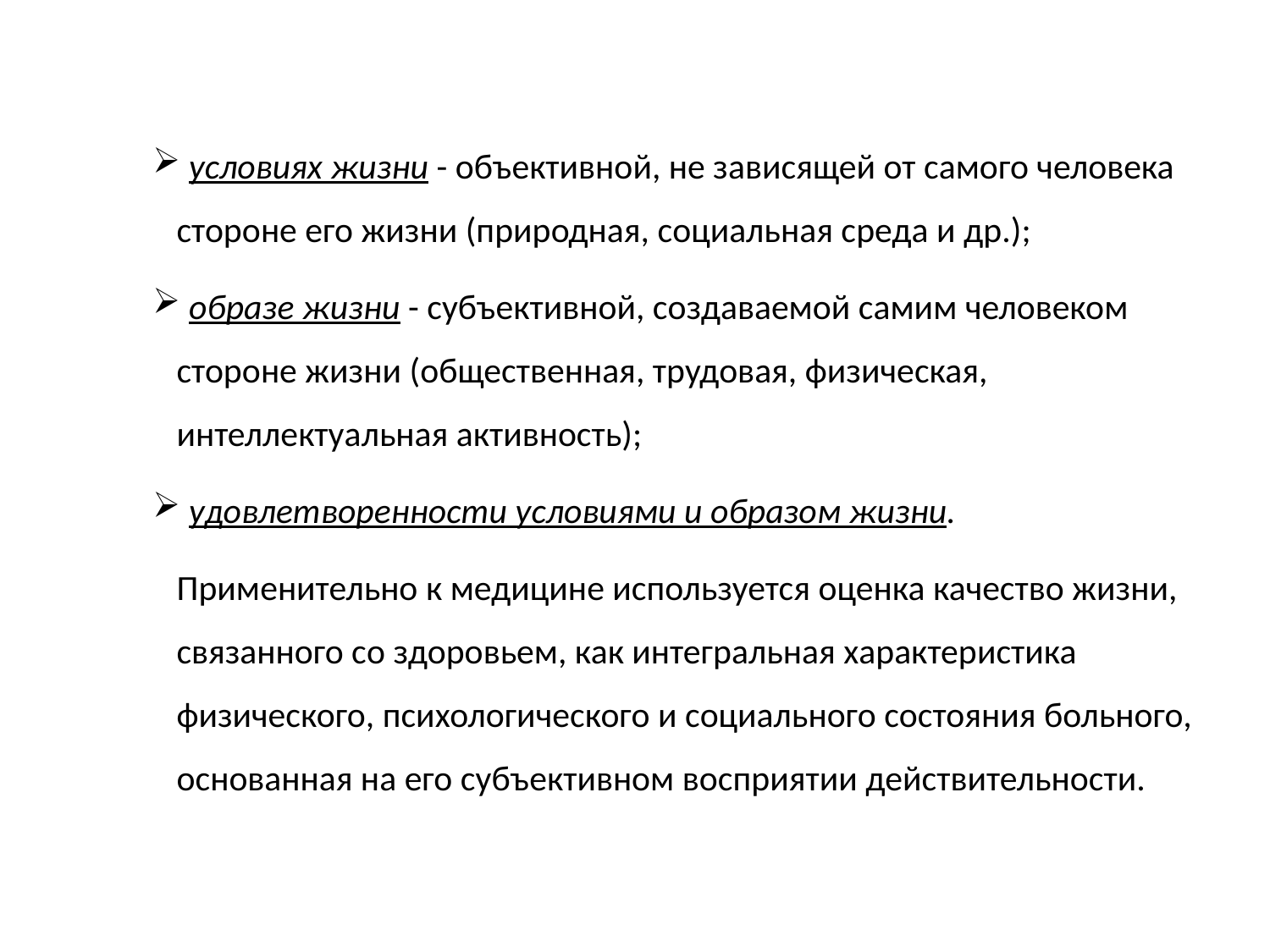

условиях жизни - объективной, не зависящей от самого человека стороне его жизни (природная, социальная среда и др.);
 образе жизни - субъективной, создаваемой самим человеком стороне жизни (общественная, трудовая, физическая, интеллектуальная активность);
 удовлетворенности условиями и образом жизни.
	Применительно к медицине используется оценка качество жизни, связанного со здоровьем, как интегральная характеристика физического, психологического и социального состояния больного, основанная на его субъективном восприятии действительности.